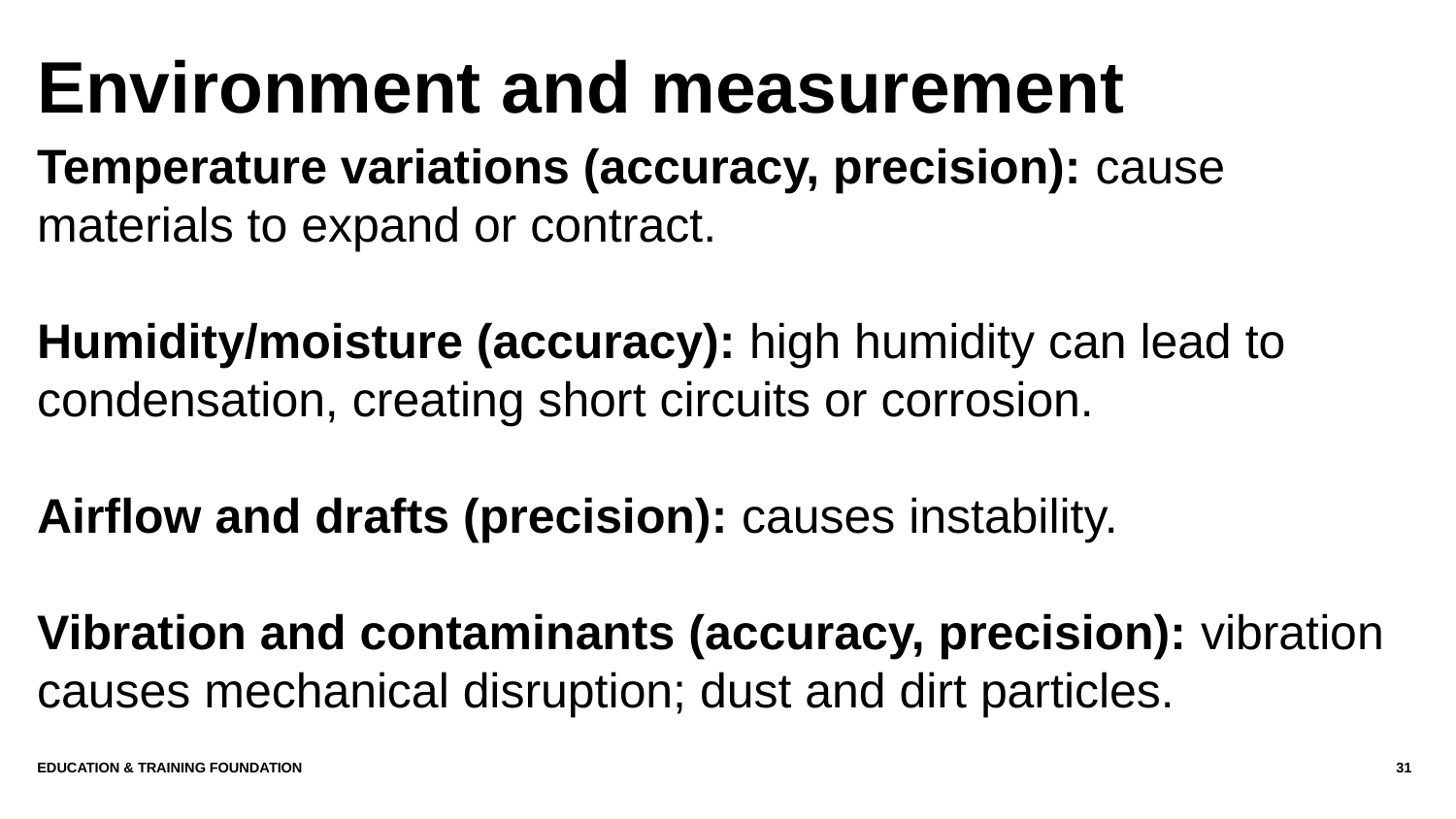

# Environment and measurement
Temperature variations (accuracy, precision): cause materials to expand or contract.

Humidity/moisture (accuracy): high humidity can lead to condensation, creating short circuits or corrosion.

Airflow and drafts (precision): causes instability.

Vibration and contaminants (accuracy, precision): vibration causes mechanical disruption; dust and dirt particles.
Education & Training Foundation
31